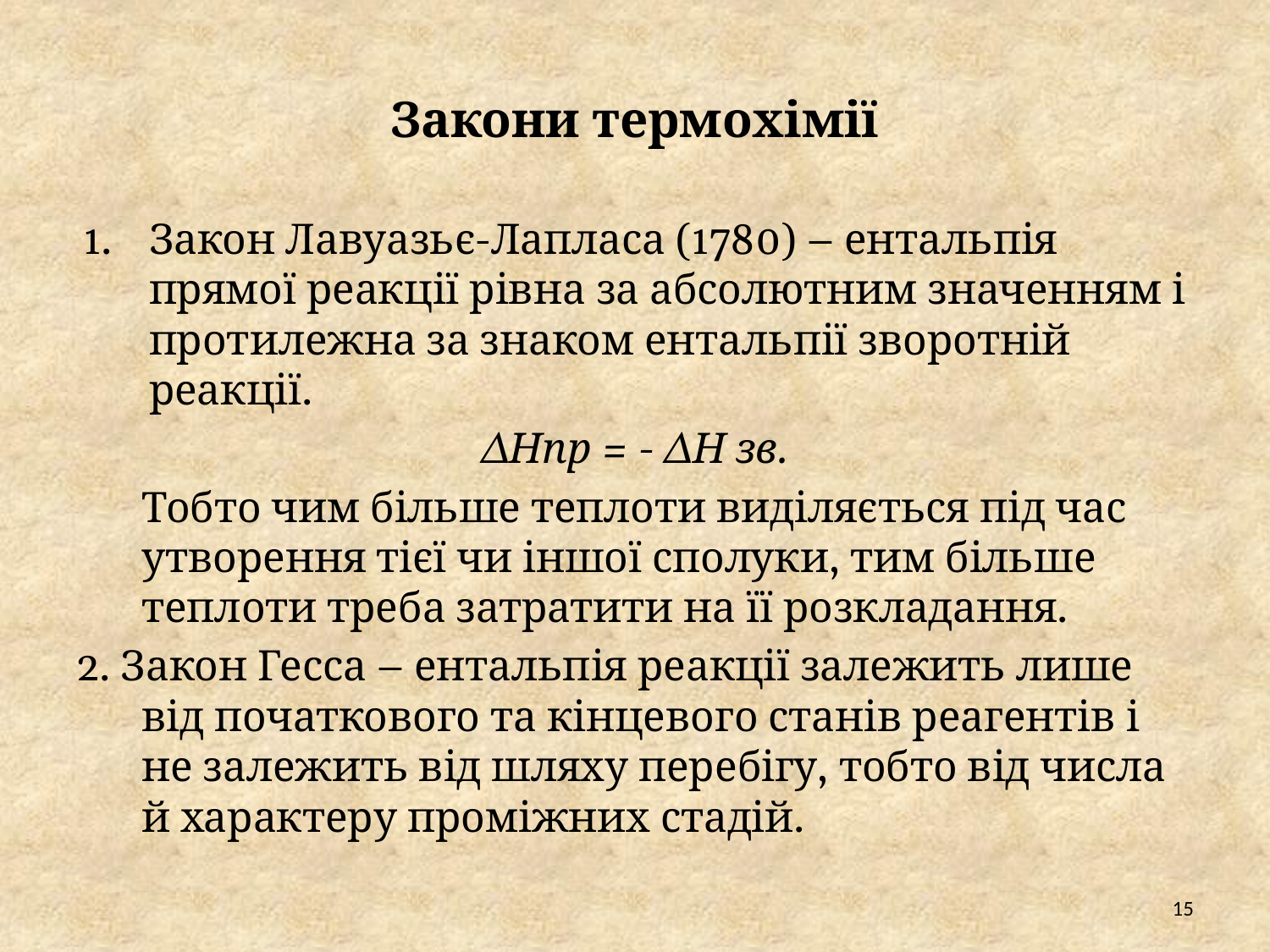

# Закони термохімії
Закон Лавуазьє-Лапласа (1780) – ентальпія прямої реакції рівна за абсолютним значенням і протилежна за знаком ентальпії зворотній реакції.
ΔНпр = - ΔН зв.
		Тобто чим більше теплоти виділяється під час утворення тієї чи іншої сполуки, тим більше теплоти треба затратити на її розкладання.
2. Закон Гесса – ентальпія реакції залежить лише від початкового та кінцевого станів реагентів і не залежить від шляху перебігу, тобто від числа й характеру проміжних стадій.

15